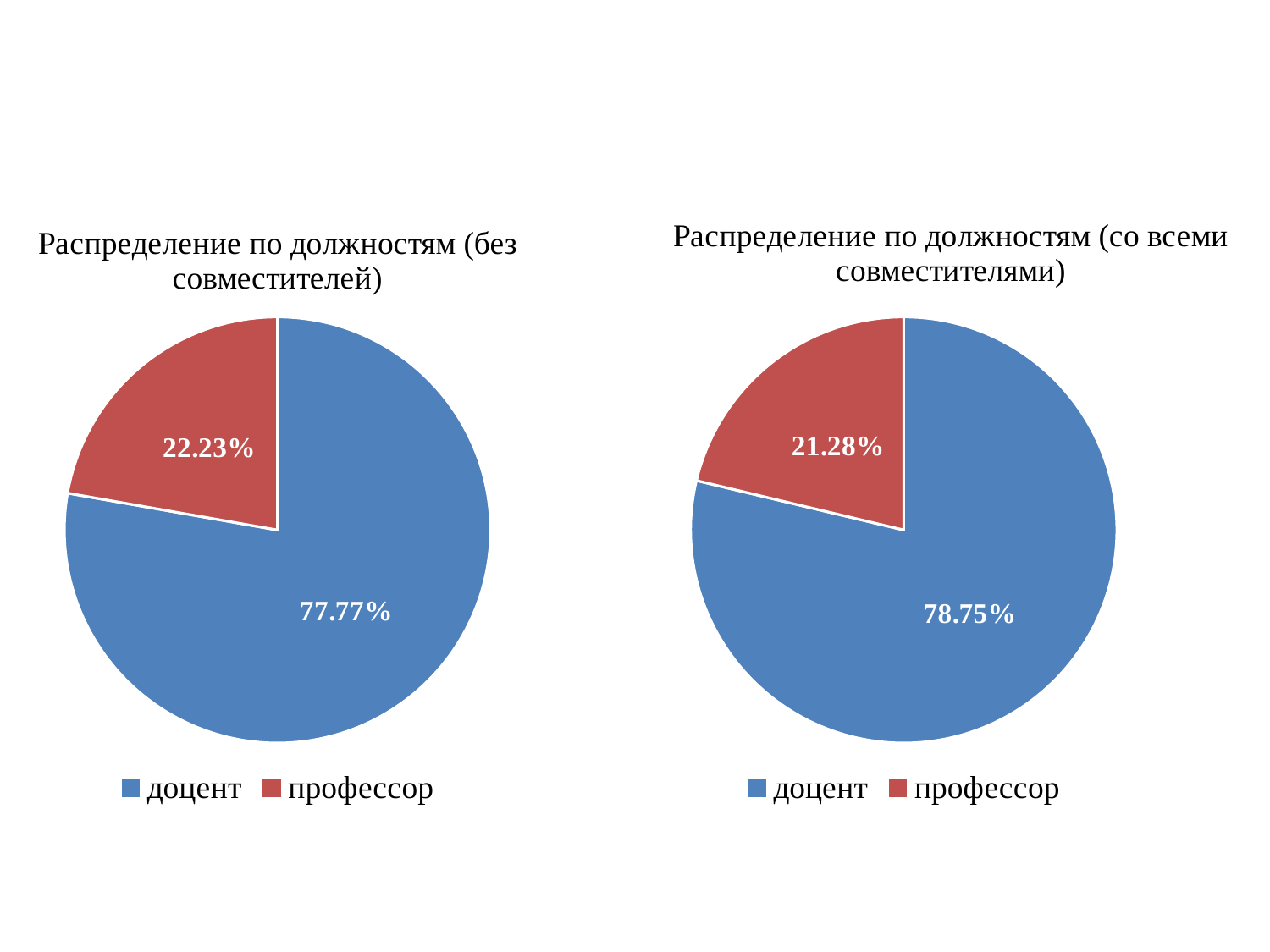

### Chart: Распределение по должностям (без совместителей)

| Category |  |
|---|---|
| доцент | 0.7777 |
| профессор | 0.2223 |

### Chart: Распределение по должностям (со всеми совместителями)

| Category |  |
|---|---|
| доцент | 0.7875 |
| профессор | 0.2128 |